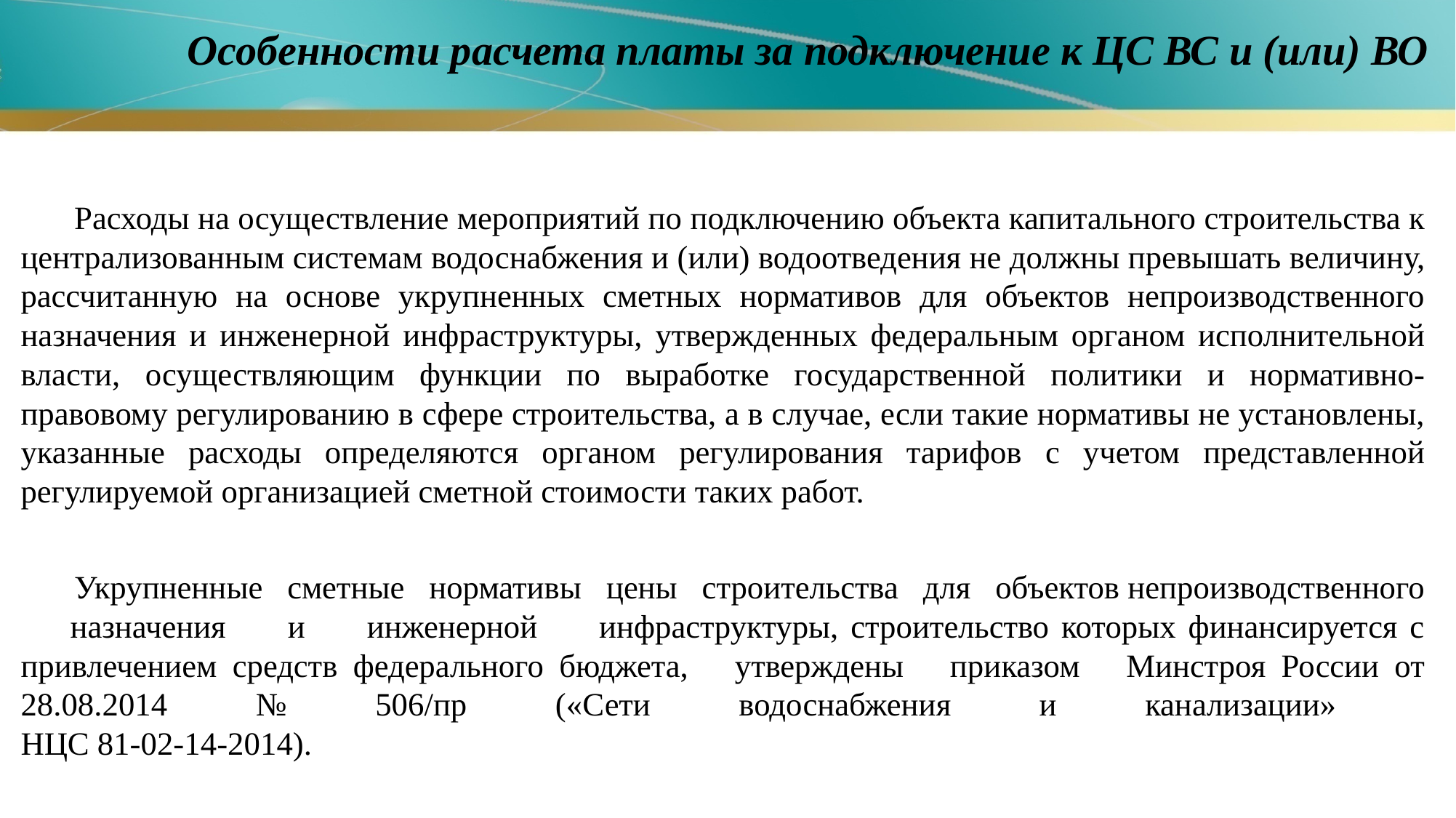

Особенности расчета платы за подключение к ЦС ВС и (или) ВО

Расходы на осуществление мероприятий по подключению объекта капитального строительства к централизованным системам водоснабжения и (или) водоотведения не должны превышать величину, рассчитанную на основе укрупненных сметных нормативов для объектов непроизводственного назначения и инженерной инфраструктуры, утвержденных федеральным органом исполнительной власти, осуществляющим функции по выработке государственной политики и нормативно-правовому регулированию в сфере строительства, а в случае, если такие нормативы не установлены, указанные расходы определяются органом регулирования тарифов с учетом представленной регулируемой организацией сметной стоимости таких работ.

Укрупненные   сметные   нормативы   цены   строительства   для   объектов непроизводственного     назначения     и     инженерной     инфраструктуры, строительство которых финансируется с привлечением средств федерального бюджета,   утверждены   приказом   Минстроя России от 28.08.2014 № 506/пр («Сети водоснабжения и канализации»
НЦС 81-02-14-2014).